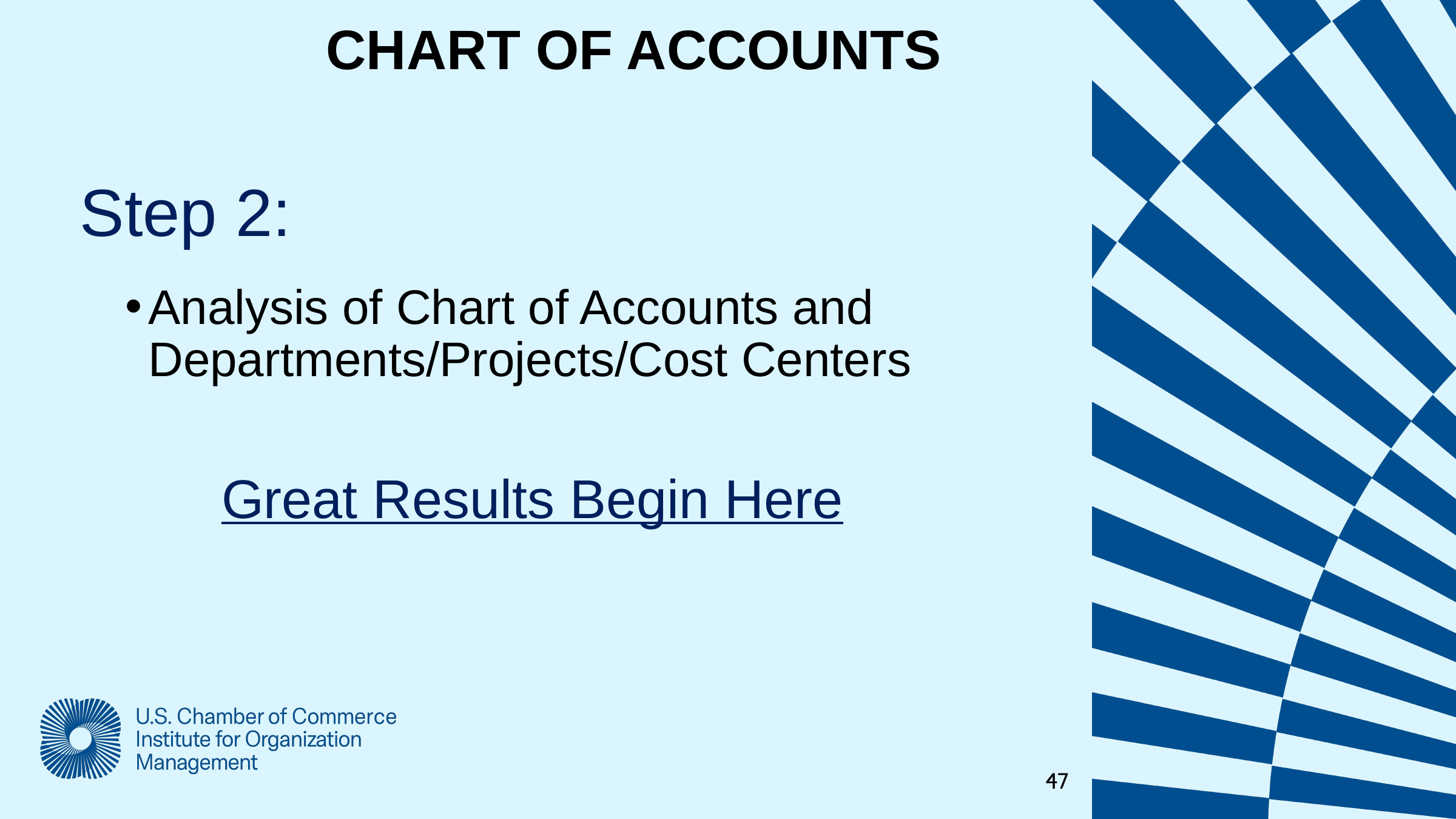

CHART OF ACCOUNTS
Step 2:

Analysis of Chart of Accounts and Departments/Projects/Cost Centers

Great Results Begin Here

47